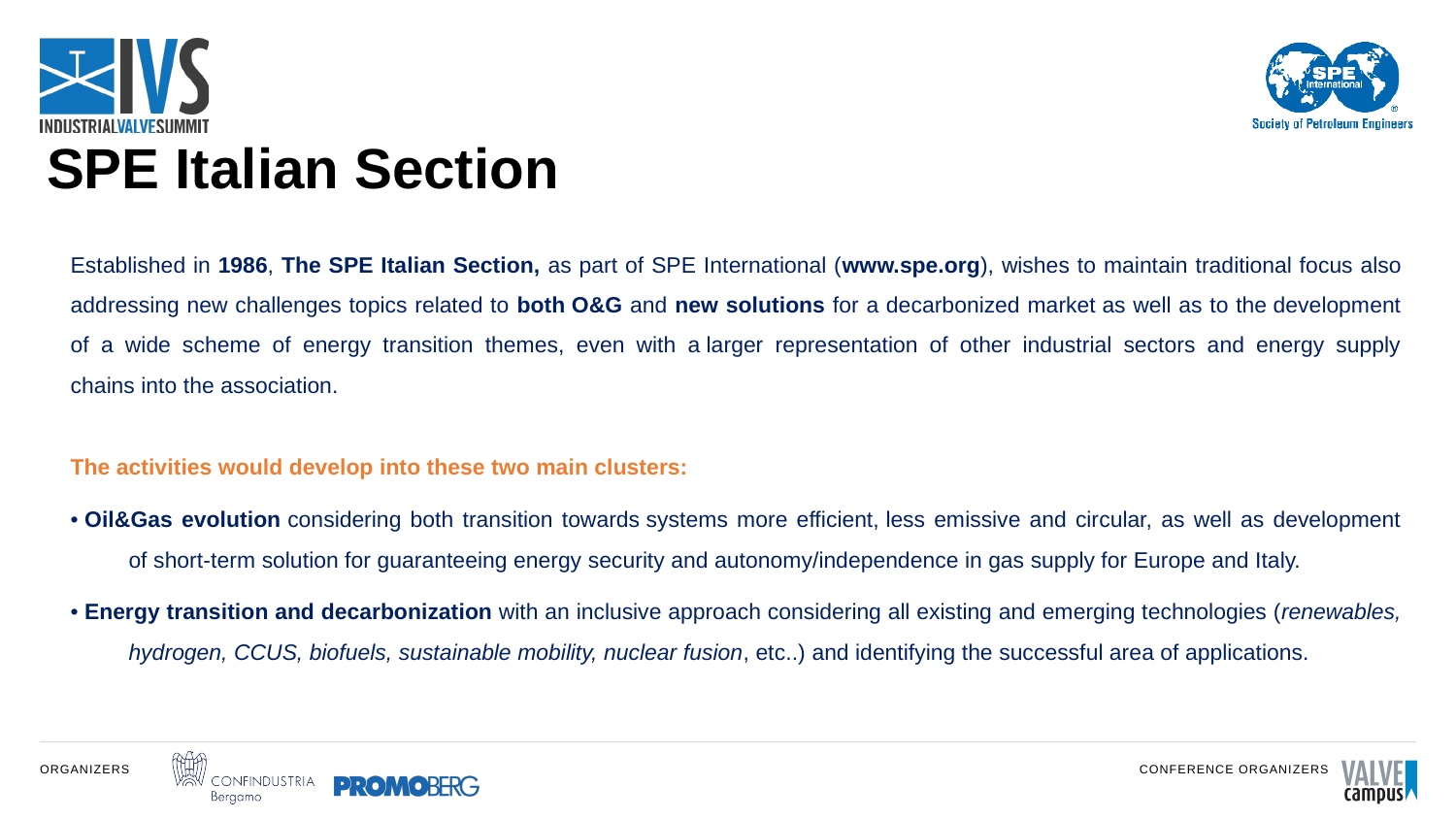

SPE Italian Section
Established in 1986, The SPE Italian Section, as part of SPE International (www.spe.org), wishes to maintain traditional focus also addressing new challenges topics related to both O&G and new solutions for a decarbonized market as well as to the development of a wide scheme of energy transition themes, even with a larger representation of other industrial sectors and energy supply chains into the association.

The activities would develop into these two main clusters:
• Oil&Gas evolution considering both transition towards systems more efficient, less emissive and circular, as well as development of short-term solution for guaranteeing energy security and autonomy/independence in gas supply for Europe and Italy.
• Energy transition and decarbonization with an inclusive approach considering all existing and emerging technologies (renewables, hydrogen, CCUS, biofuels, sustainable mobility, nuclear fusion, etc..) and identifying the successful area of applications.